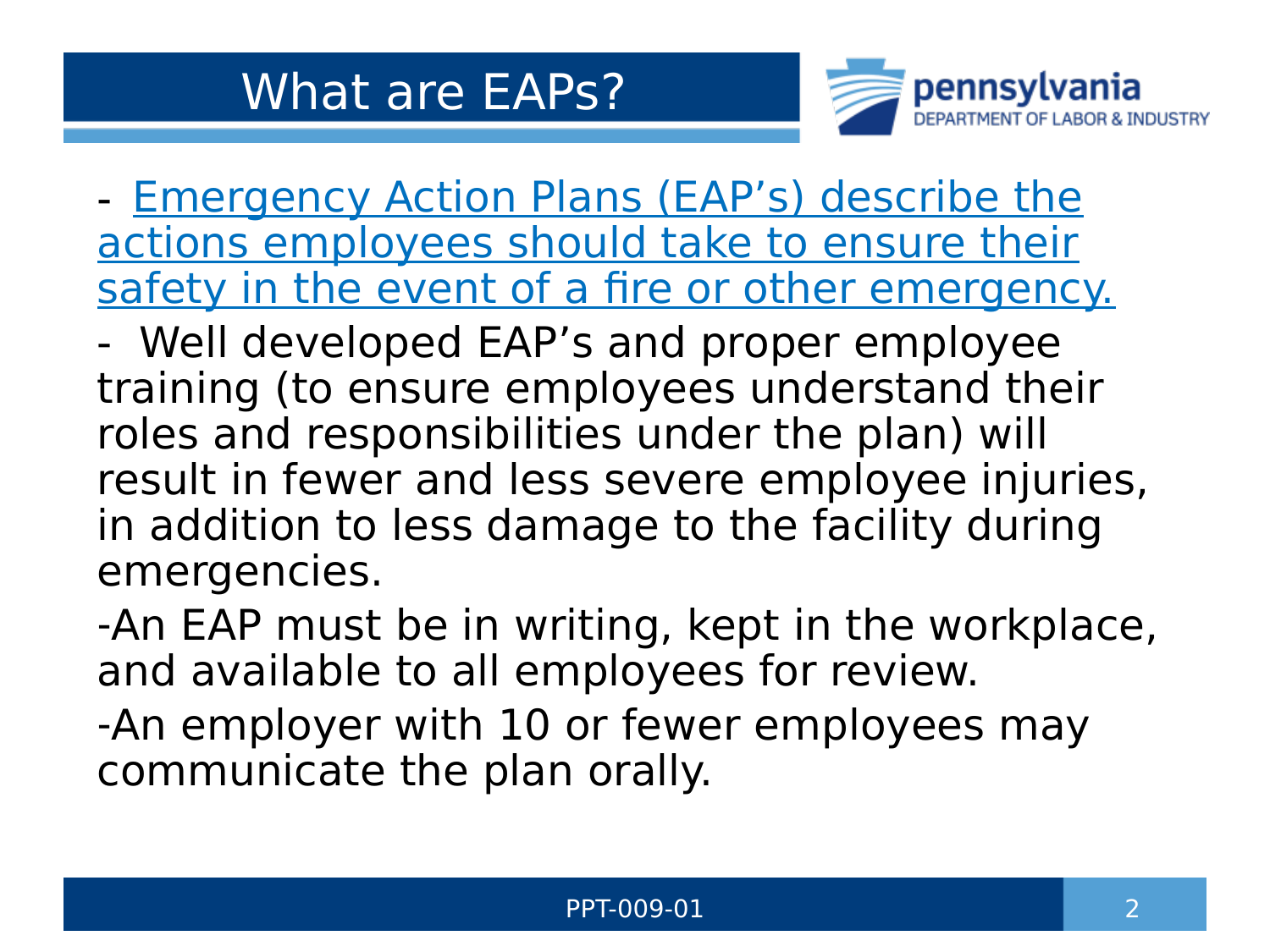

# What are EAPs?
-  Emergency Action Plans (EAP’s) describe the actions employees should take to ensure their safety in the event of a fire or other emergency.
-  Well developed EAP’s and proper employee training (to ensure employees understand their roles and responsibilities under the plan) will result in fewer and less severe employee injuries,  in addition to less damage to the facility during emergencies.
An EAP must be in writing, kept in the workplace, and available to all employees for review.
An employer with 10 or fewer employees may communicate the plan orally.

PPT-009-01
2